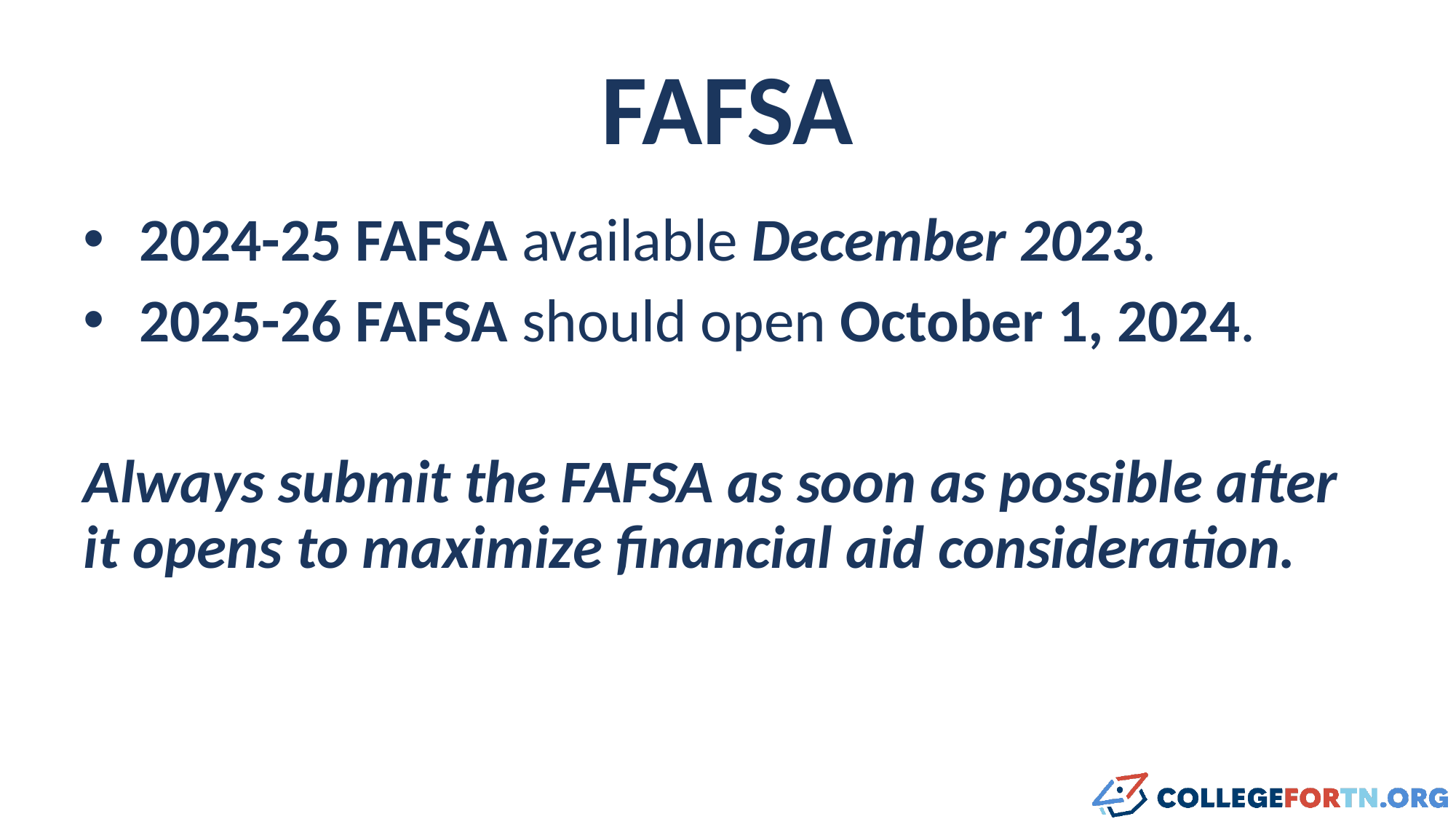

# FAFSA
2024-25 FAFSA available December 2023.
2025-26 FAFSA should open October 1, 2024.

Always submit the FAFSA as soon as possible after it opens to maximize financial aid consideration.